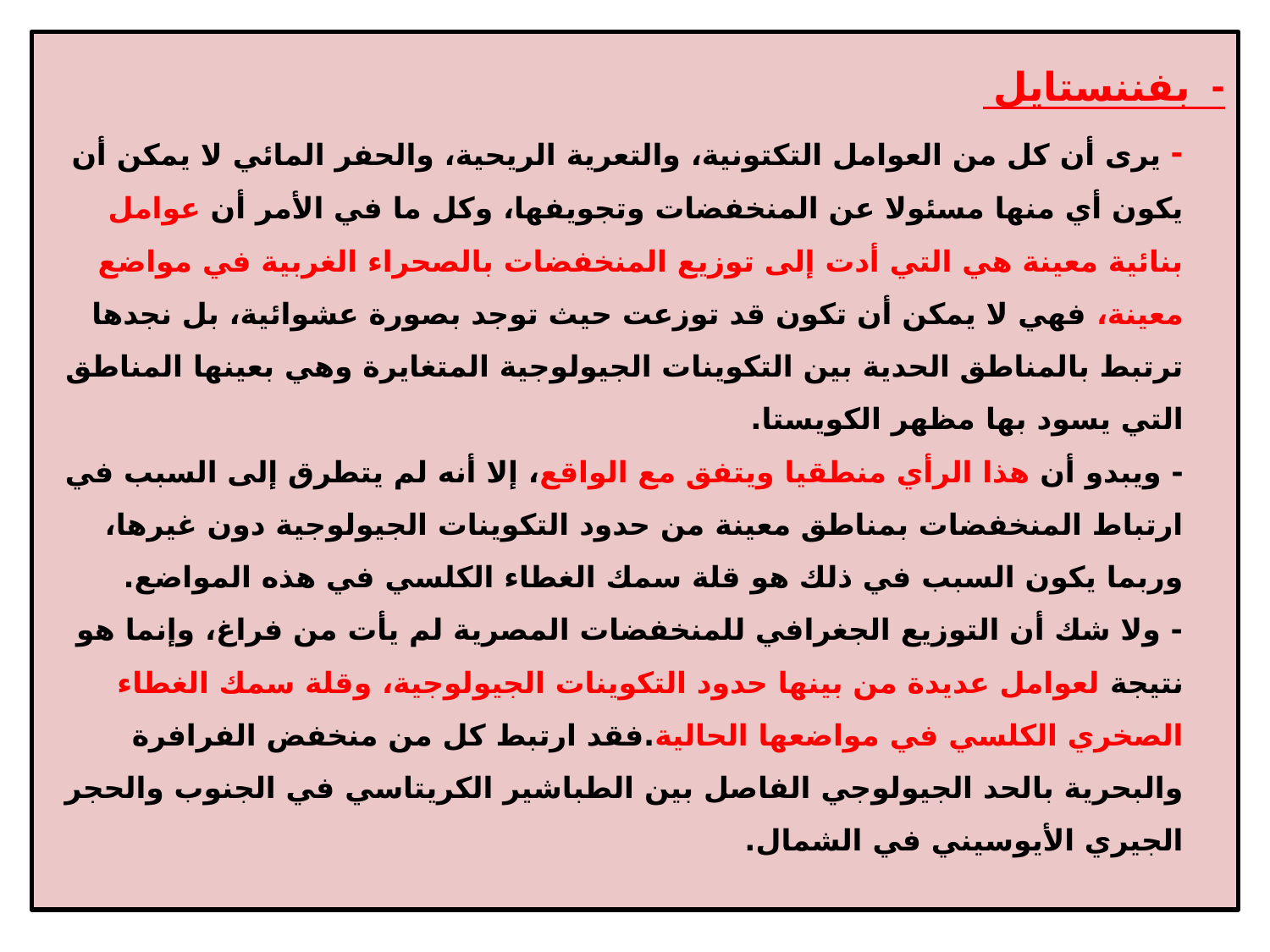

# -  بفننستايل - يرى أن كل من العوامل التكتونية، والتعرية الريحية، والحفر المائي لا يمكن أن يكون أي منها مسئولا عن المنخفضات وتجويفها، وكل ما في الأمر أن عوامل بنائية معينة هي التي أدت إلى توزيع المنخفضات بالصحراء الغربية في مواضع معينة، فهي لا يمكن أن تكون قد توزعت حيث توجد بصورة عشوائية، بل نجدها ترتبط بالمناطق الحدية بين التكوينات الجيولوجية المتغايرة وهي بعينها المناطق التي يسود بها مظهر الكويستا. - ويبدو أن هذا الرأي منطقيا ويتفق مع الواقع، إلا أنه لم يتطرق إلى السبب في ارتباط المنخفضات بمناطق معينة من حدود التكوينات الجيولوجية دون غيرها، وربما يكون السبب في ذلك هو قلة سمك الغطاء الكلسي في هذه المواضع. - ولا شك أن التوزيع الجغرافي للمنخفضات المصرية لم يأت من فراغ، وإنما هو نتيجة لعوامل عديدة من بينها حدود التكوينات الجيولوجية، وقلة سمك الغطاء الصخري الكلسي في مواضعها الحالية.فقد ارتبط كل من منخفض الفرافرة والبحرية بالحد الجيولوجي الفاصل بين الطباشير الكريتاسي في الجنوب والحجر الجيري الأيوسيني في الشمال.